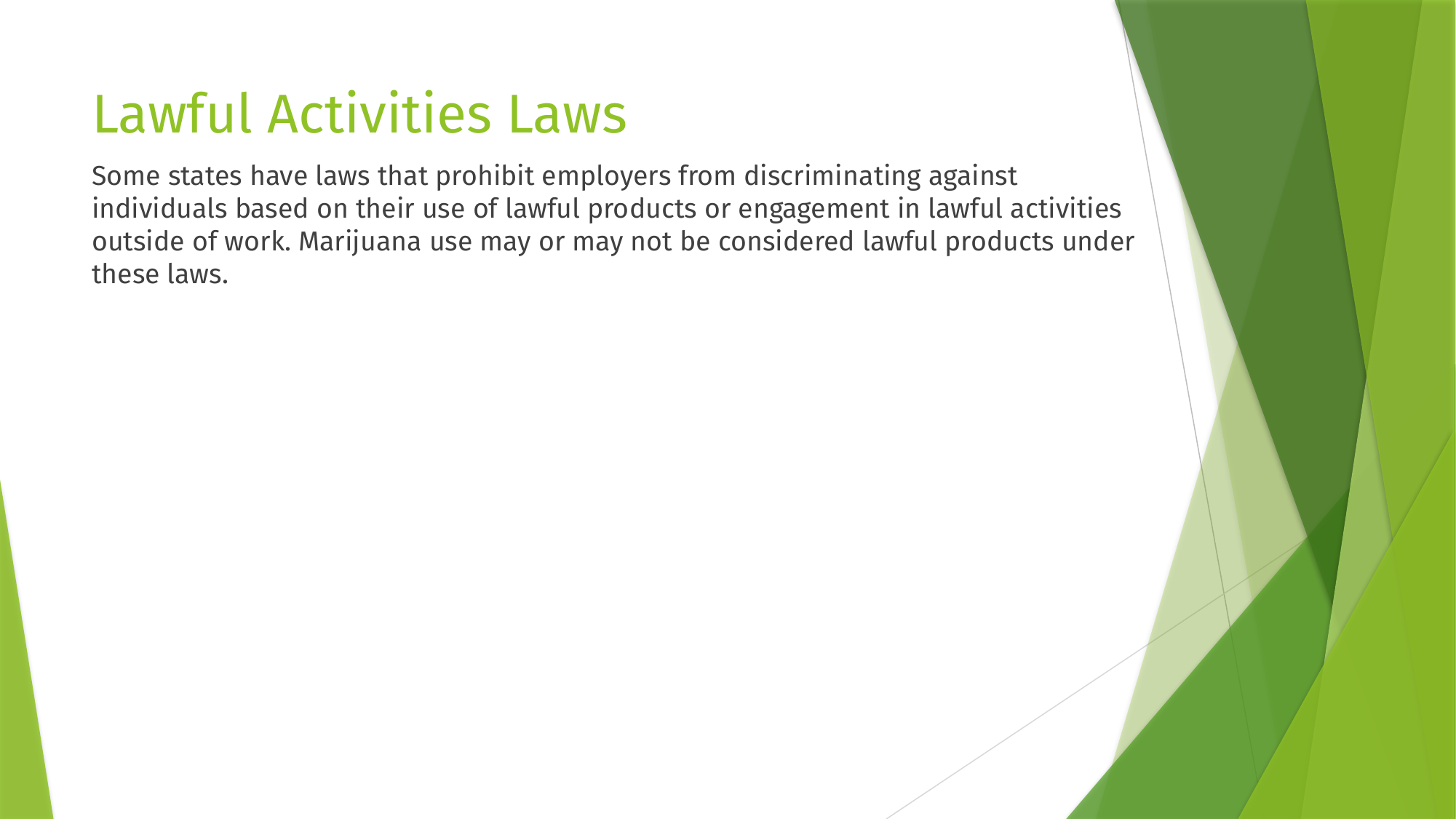

# Lawful Activities Laws
Some states have laws that prohibit employers from discriminating against individuals based on their use of lawful products or engagement in lawful activities outside of work. Marijuana use may or may not be considered lawful products under these laws.